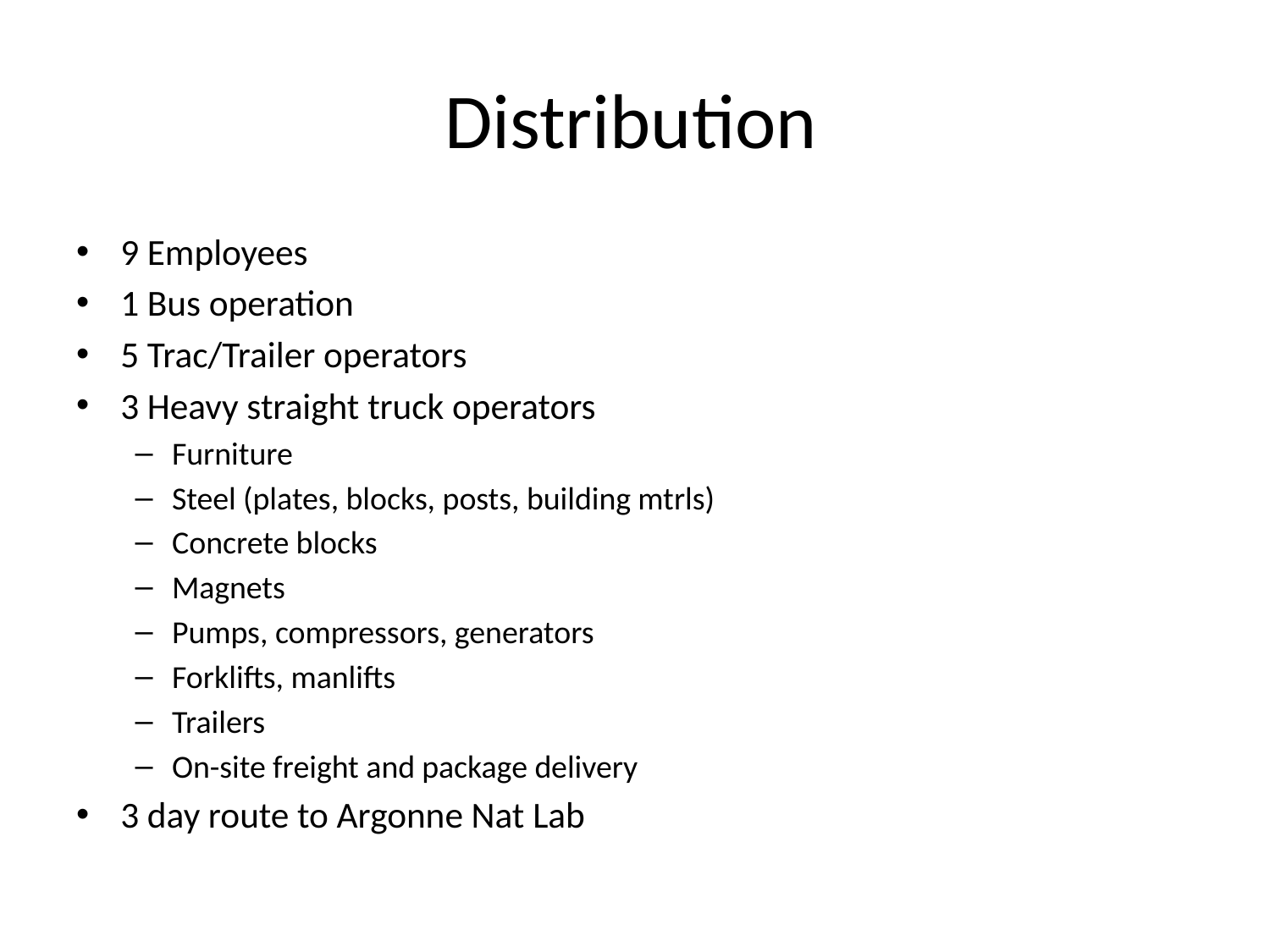

# Distribution
9 Employees
1 Bus operation
5 Trac/Trailer operators
3 Heavy straight truck operators
Furniture
Steel (plates, blocks, posts, building mtrls)
Concrete blocks
Magnets
Pumps, compressors, generators
Forklifts, manlifts
Trailers
On-site freight and package delivery
3 day route to Argonne Nat Lab